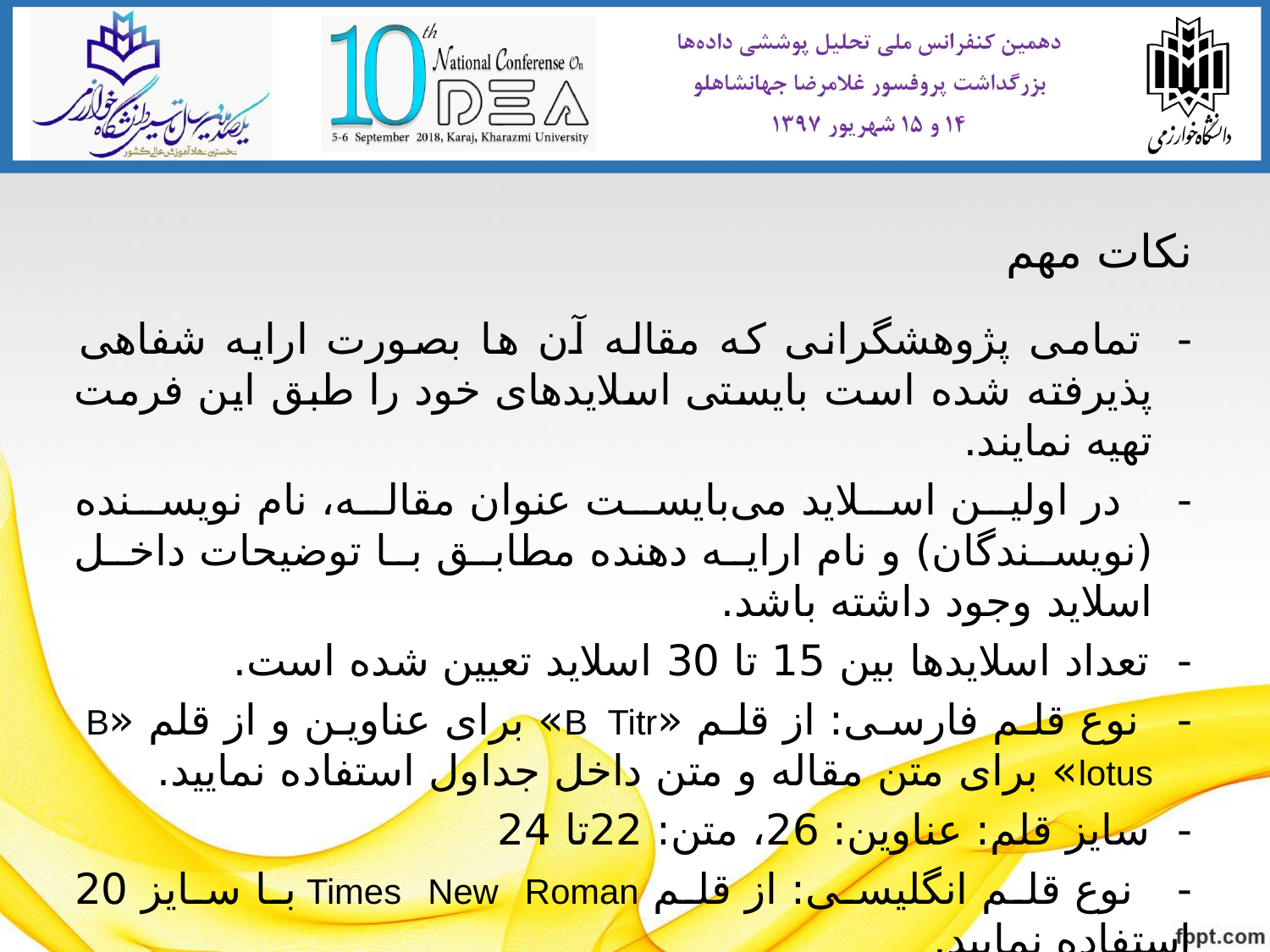

نکات مهم

-  تمامی پژوهشگرانی که مقاله آن ها بصورت ارایه شفاهی پذیرفته شده است بایستی اسلایدهای خود را طبق این فرمت تهیه نمایند.
-  در اولین اسلاید می‌بایست عنوان مقاله، نام نویسنده (نویسندگان) و نام ارایه دهنده مطابق با توضیحات داخل اسلاید وجود داشته باشد.
-  تعداد اسلایدها بین 15 تا 30 اسلاید تعیین شده است.
-  نوع قلم فارسی: از قلم «B Titr» برای عناوین و از قلم «B lotus» برای متن مقاله و متن داخل جداول استفاده نمایید.
-  سایز قلم: عناوین: 26، متن: 22تا 24
-  نوع قلم انگلیسی: از قلم Times New Roman با سایز 20 استفاده نمایید.